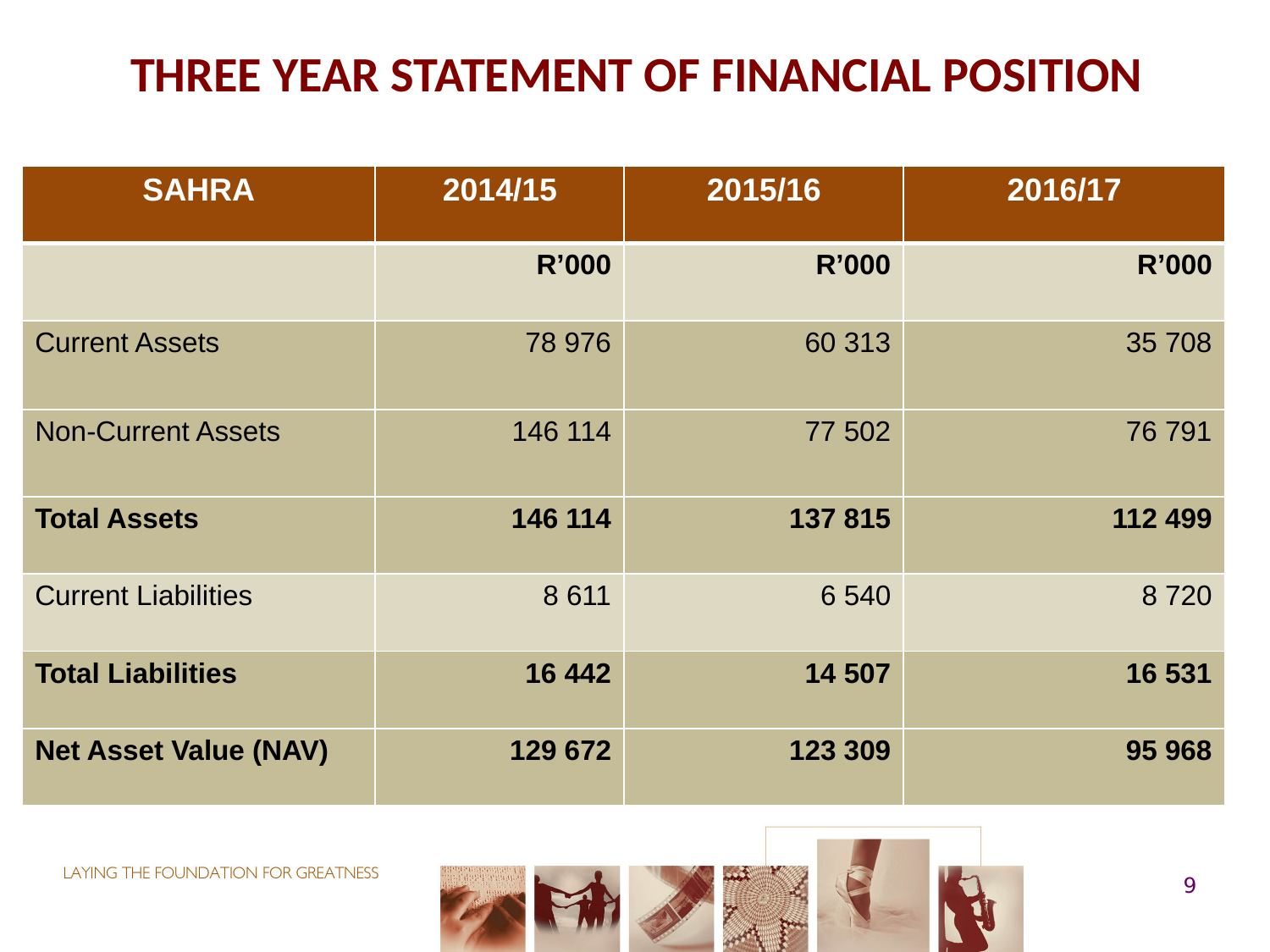

# THREE YEAR STATEMENT OF FINANCIAL POSITION
| SAHRA | 2014/15 | 2015/16 | 2016/17 |
| --- | --- | --- | --- |
|  | R’000 | R’000 | R’000 |
| Current Assets | 78 976 | 60 313 | 35 708 |
| Non-Current Assets | 146 114 | 77 502 | 76 791 |
| Total Assets | 146 114 | 137 815 | 112 499 |
| Current Liabilities | 8 611 | 6 540 | 8 720 |
| Total Liabilities | 16 442 | 14 507 | 16 531 |
| Net Asset Value (NAV) | 129 672 | 123 309 | 95 968 |

9